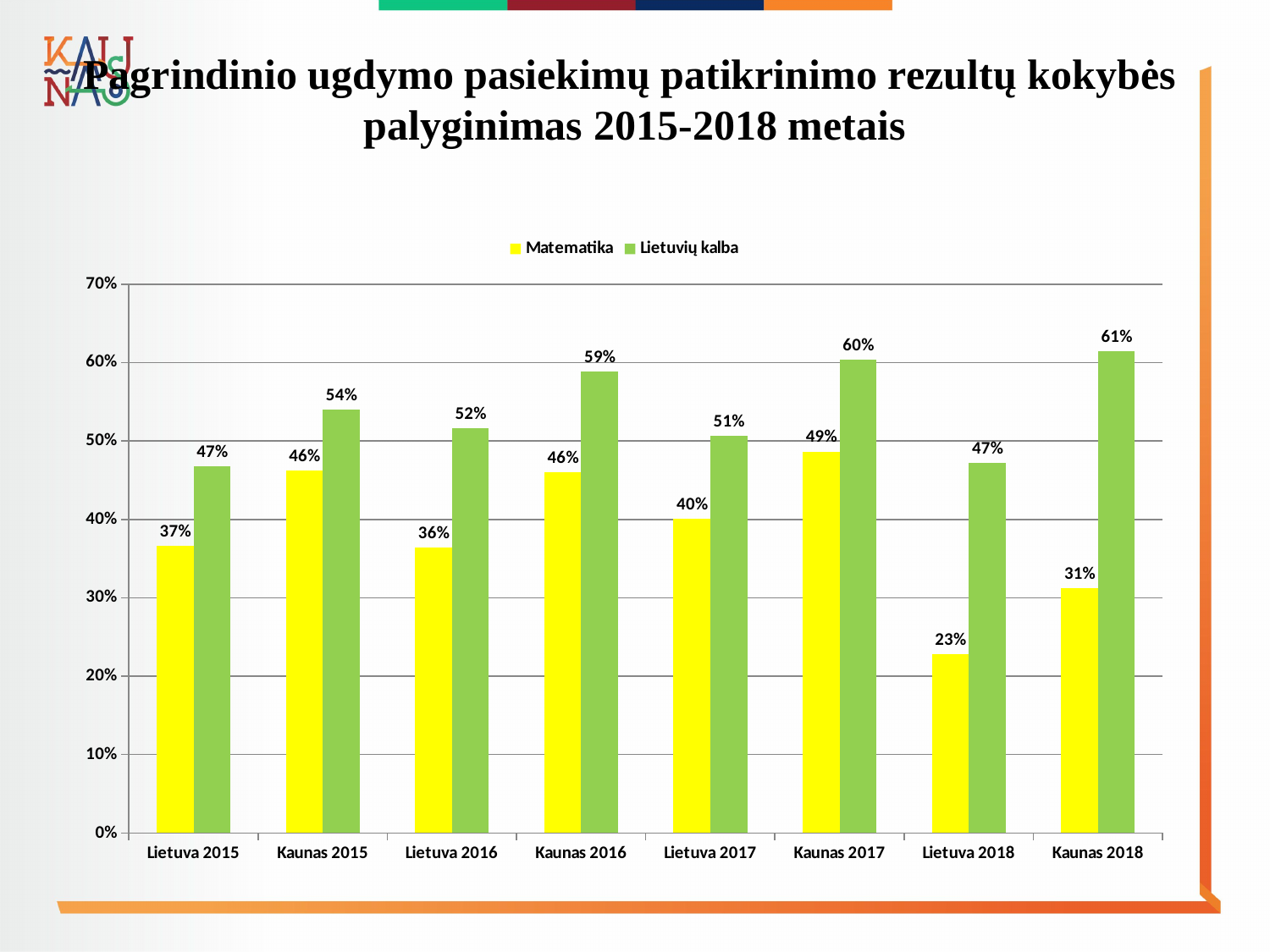

# Pagrindinio ugdymo pasiekimų patikrinimo rezultų kokybės  palyginimas 2015-2018 metais

### Chart

| Category | Matematika | Lietuvių kalba |
|---|---|---|
| Lietuva 2015 | 0.36617707058343535 | 0.46752015173067807 |
| Kaunas 2015 | 0.46194379391100704 | 0.5396039603960396 |
| Lietuva 2016 | 0.3643822225325559 | 0.5164724299878239 |
| Kaunas 2016 | 0.4601023788015658 | 0.5890657855211775 |
| Lietuva 2017 | 0.4003062200956938 | 0.5064002139773032 |
| Kaunas 2017 | 0.4865965388530709 | 0.6039202433254478 |
| Lietuva 2018 | 0.228 | 0.472 |
| Kaunas 2018 | 0.312 | 0.614 |